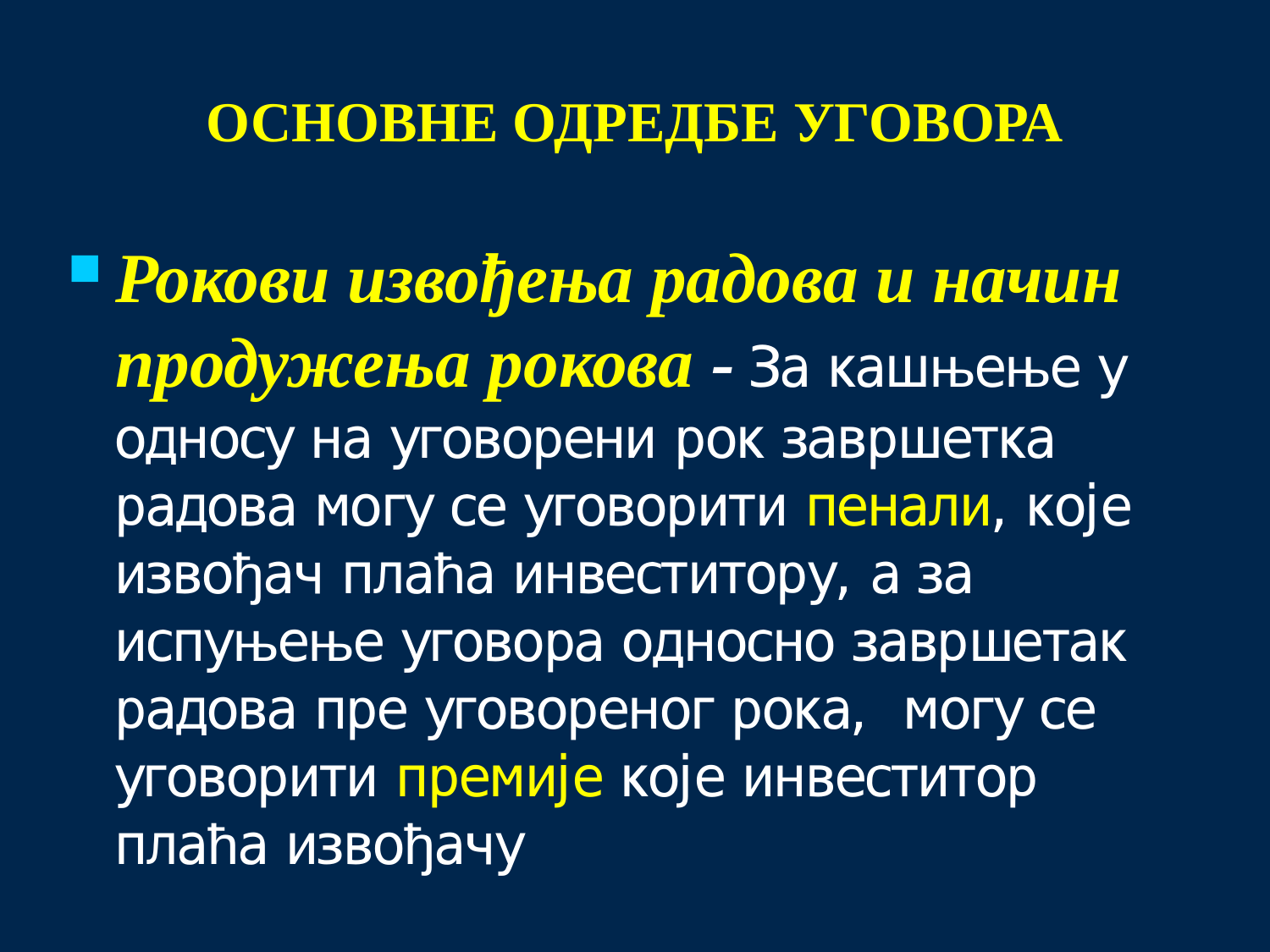

# ОСНОВНЕ ОДРЕДБЕ УГОВОРА
Рокови извођења радова и начин продужења рокова - За кашњење у односу на уговорени рок завршетка радова могу се уговорити пенали, које извођач плаћа инвеститору, а за испуњење уговора односно завршетак радова пре уговореног рока,  могу се уговорити премије које инвеститор плаћа извођачу